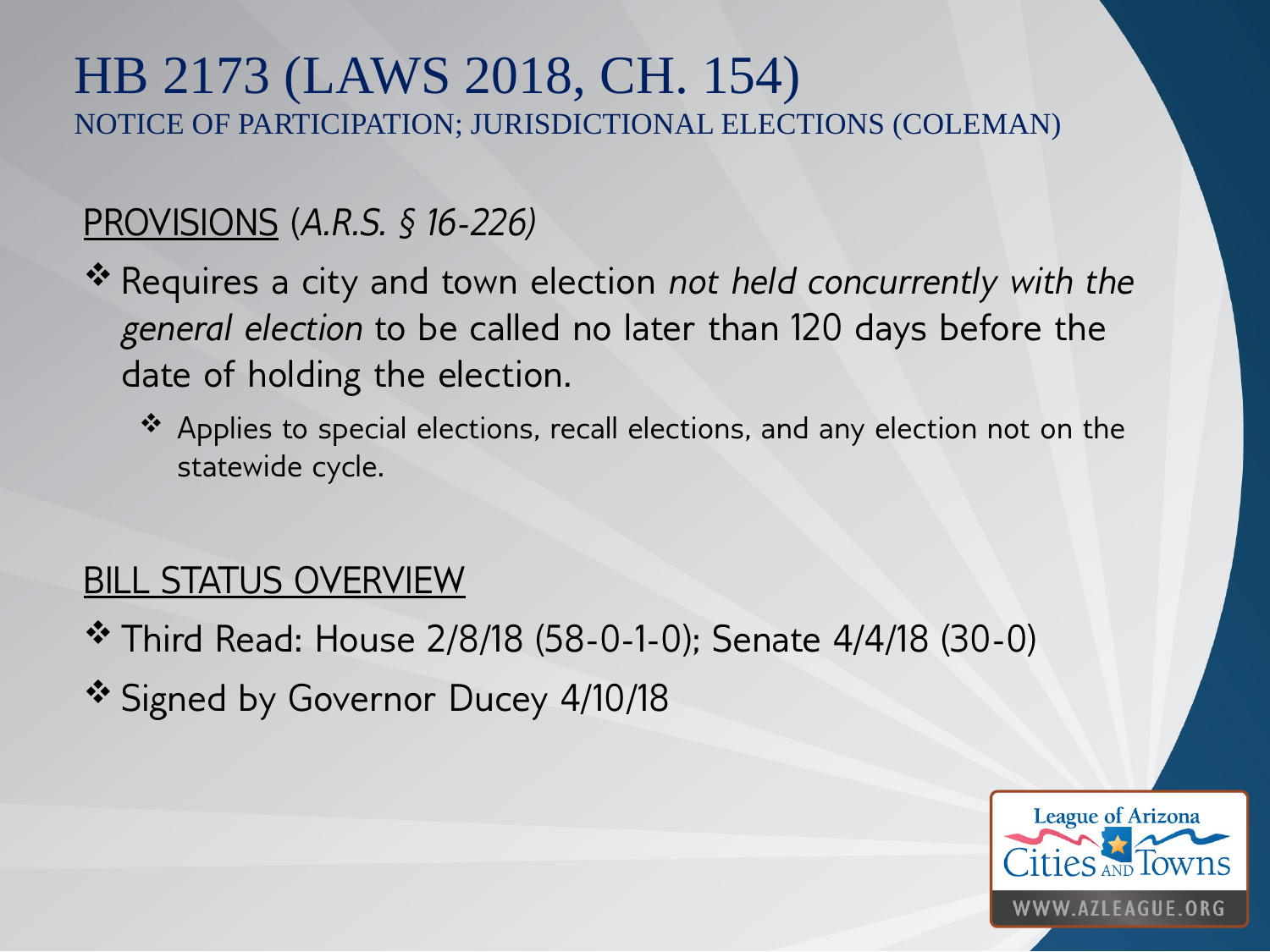

# HB 2173 (Laws 2018, Ch. 154) notice of participation; jurisdictional elections (coleman)
PROVISIONS (A.R.S. § 16-226)
Requires a city and town election not held concurrently with the general election to be called no later than 120 days before the date of holding the election.
Applies to special elections, recall elections, and any election not on the statewide cycle.

BILL STATUS OVERVIEW
Third Read: House 2/8/18 (58-0-1-0); Senate 4/4/18 (30-0)
Signed by Governor Ducey 4/10/18